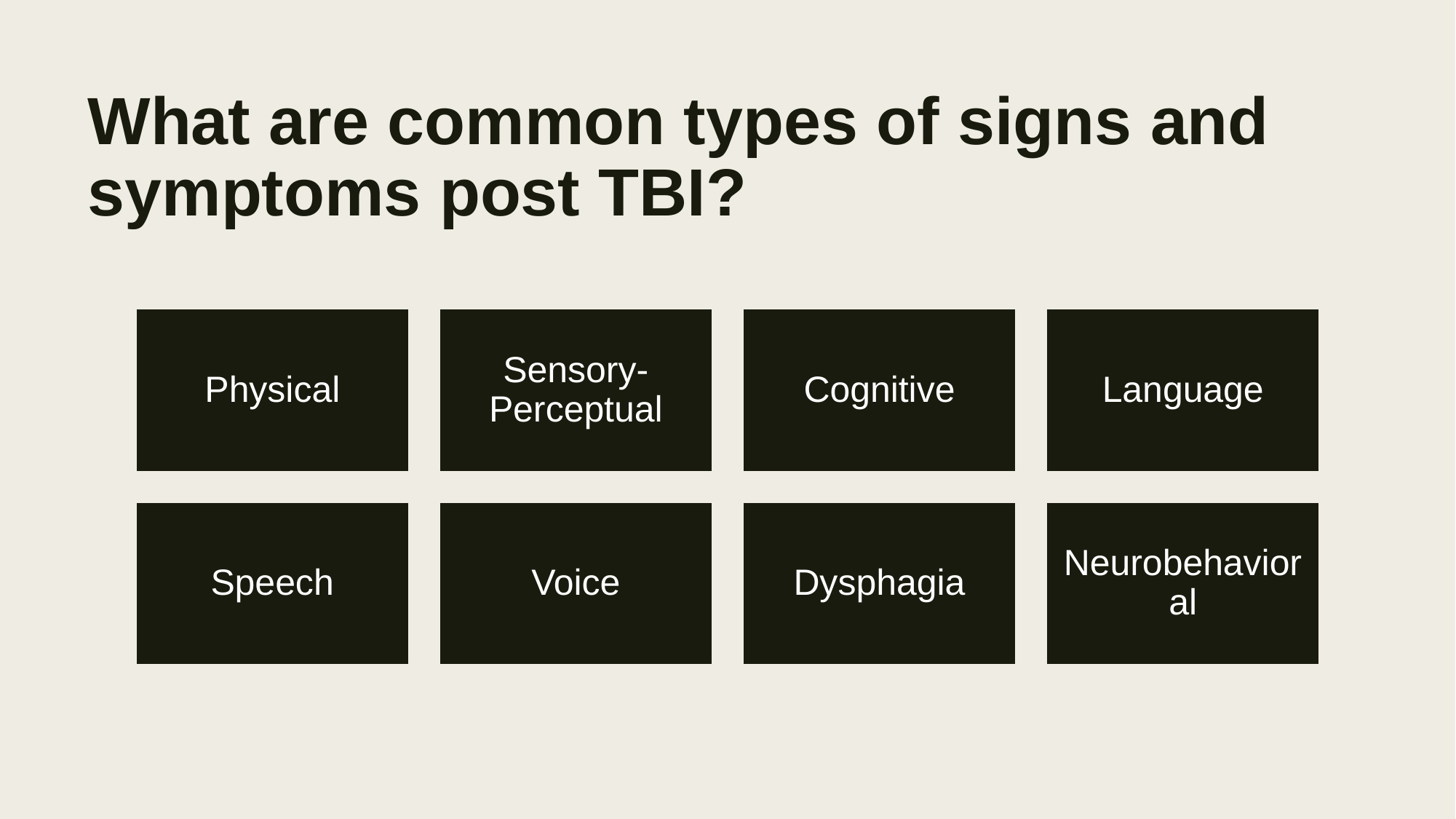

# What are common types of signs and symptoms post TBI?
Physical
Sensory-Perceptual
Cognitive
Language
Speech
Voice
Dysphagia
Neurobehavioral